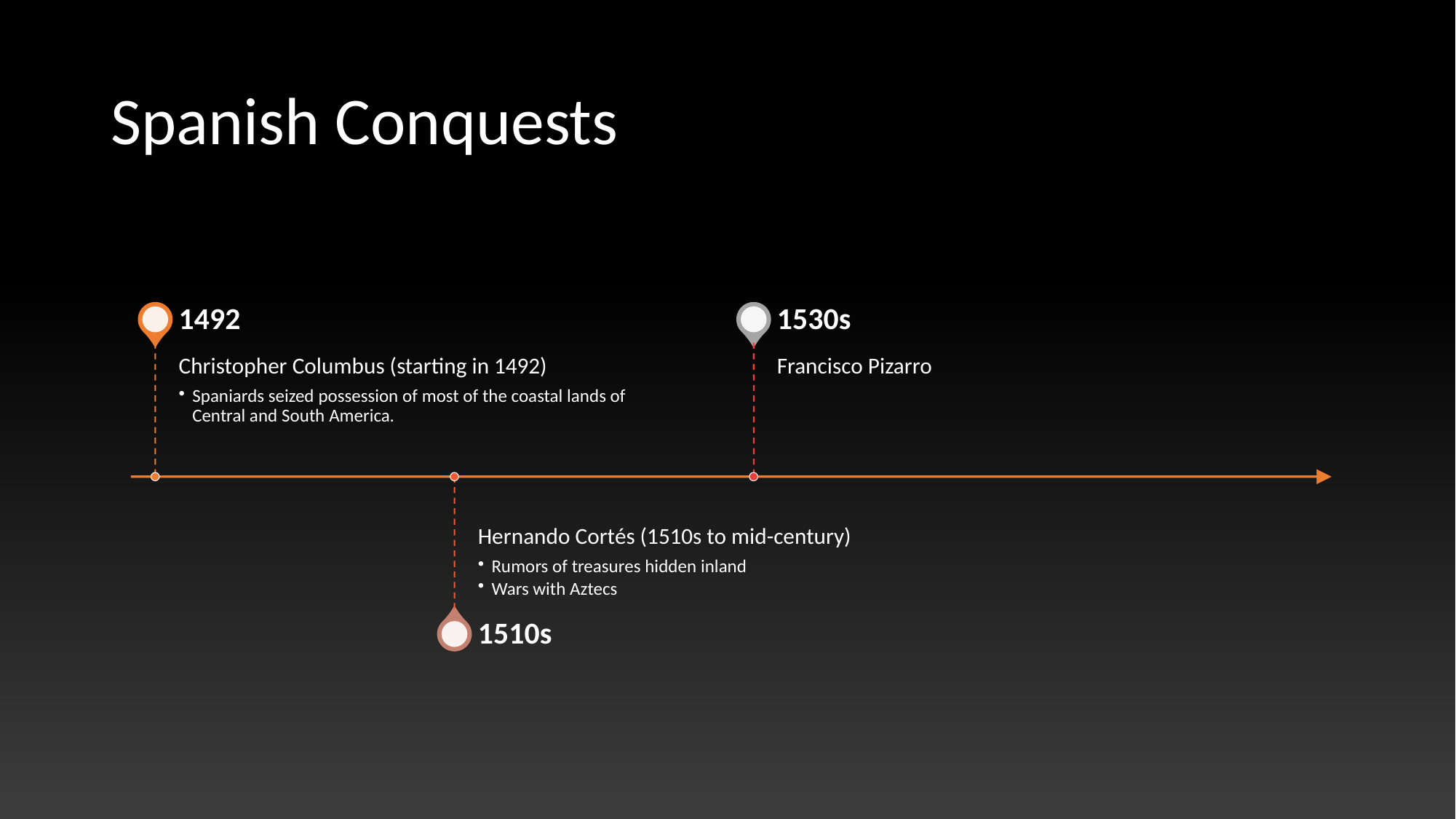

# Spanish Conquests
Christopher Columbus (starting in 1492)
Spaniards seized possession of most of the coastal lands of Central and South America.
1492
Hernando Cortés (1510s to mid-century)
Rumors of treasures hidden inland
Wars with Aztecs
1510s
Francisco Pizarro
1530s